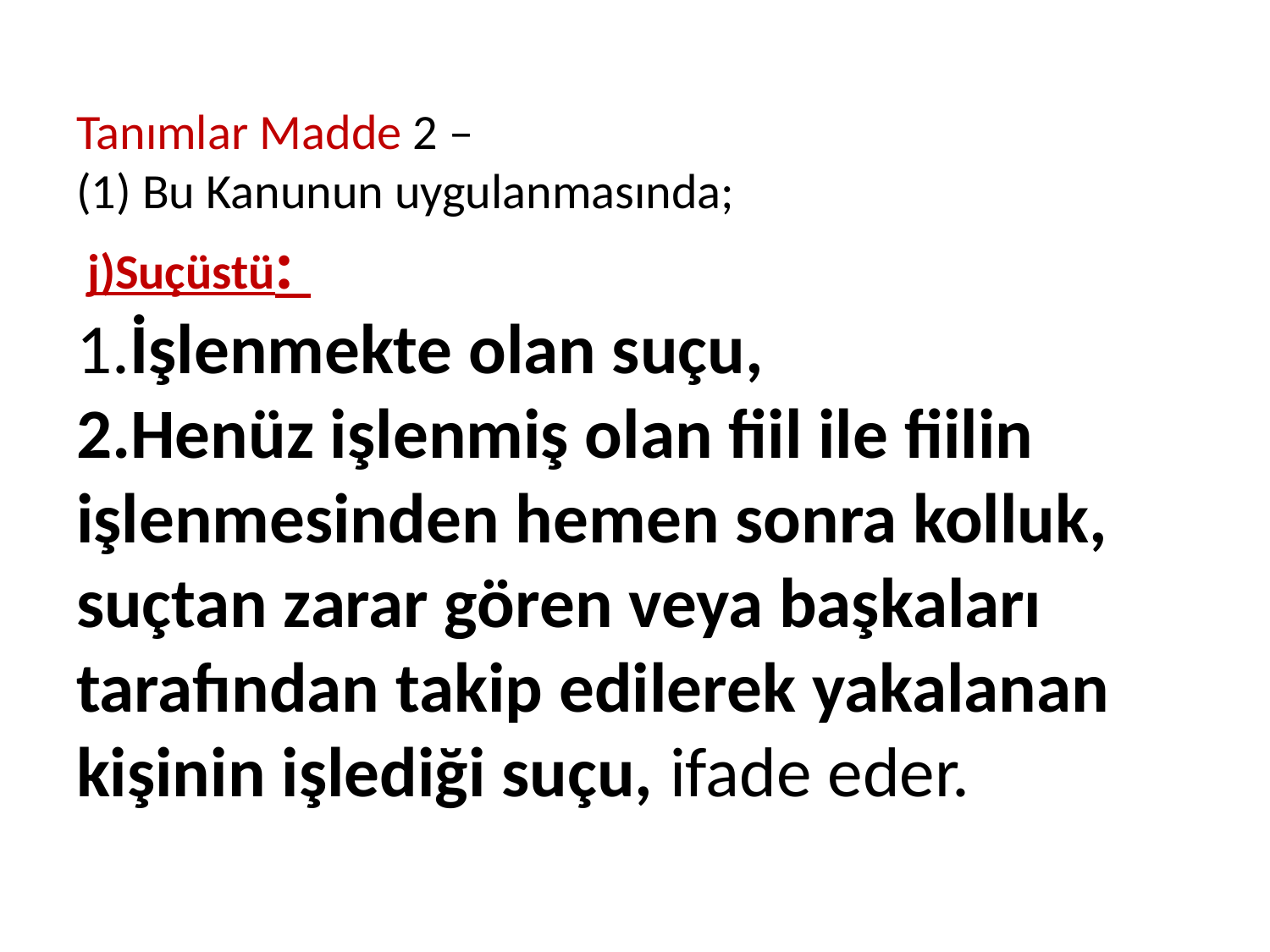

# Tanımlar Madde 2 – (1) Bu Kanunun uygulanmasında; j)Suçüstü: 1.İşlenmekte olan suçu, 2.Henüz işlenmiş olan fiil ile fiilin işlenmesinden hemen sonra kolluk, suçtan zarar gören veya başkaları tarafından takip edilerek yakalanan kişinin işlediği suçu, ifade eder.